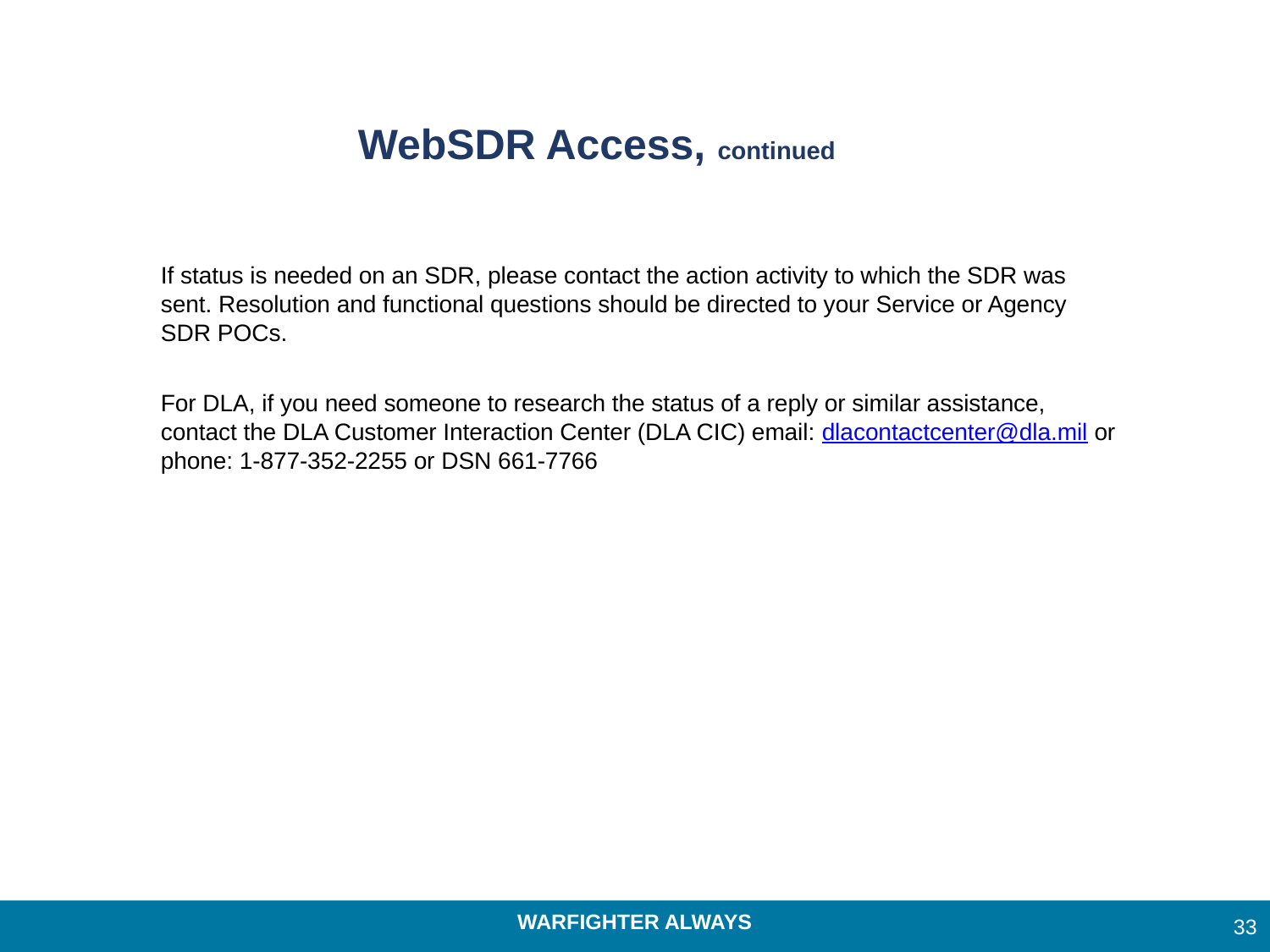

# WebSDR Access, continued
If status is needed on an SDR, please contact the action activity to which the SDR was sent. Resolution and functional questions should be directed to your Service or Agency SDR POCs.
For DLA, if you need someone to research the status of a reply or similar assistance, contact the DLA Customer Interaction Center (DLA CIC) email: dlacontactcenter@dla.mil or phone: 1-877-352-2255 or DSN 661-7766